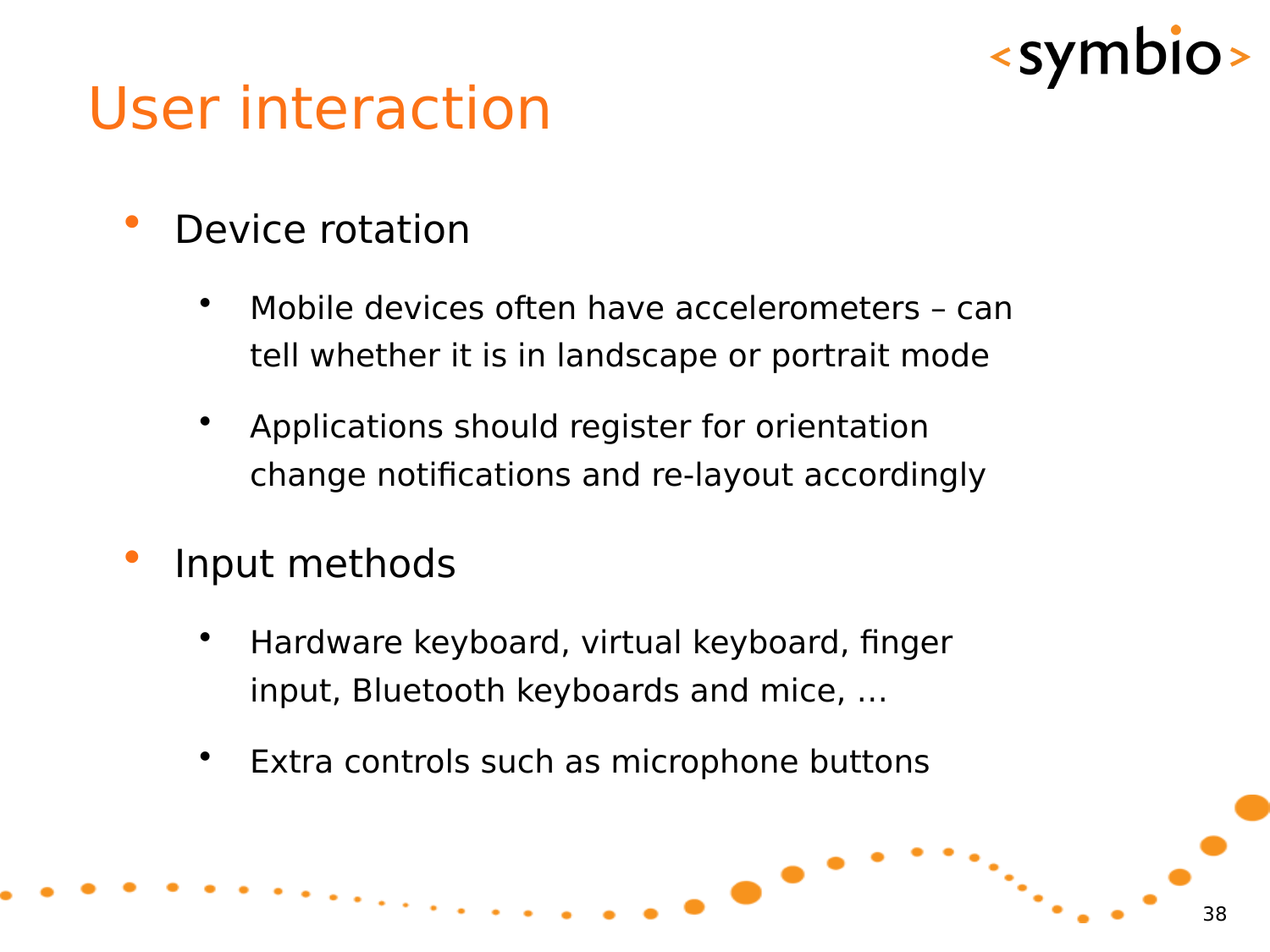

# User interaction
Device rotation
Mobile devices often have accelerometers – can tell whether it is in landscape or portrait mode
Applications should register for orientation change notifications and re-layout accordingly
Input methods
Hardware keyboard, virtual keyboard, finger input, Bluetooth keyboards and mice, …
Extra controls such as microphone buttons
38